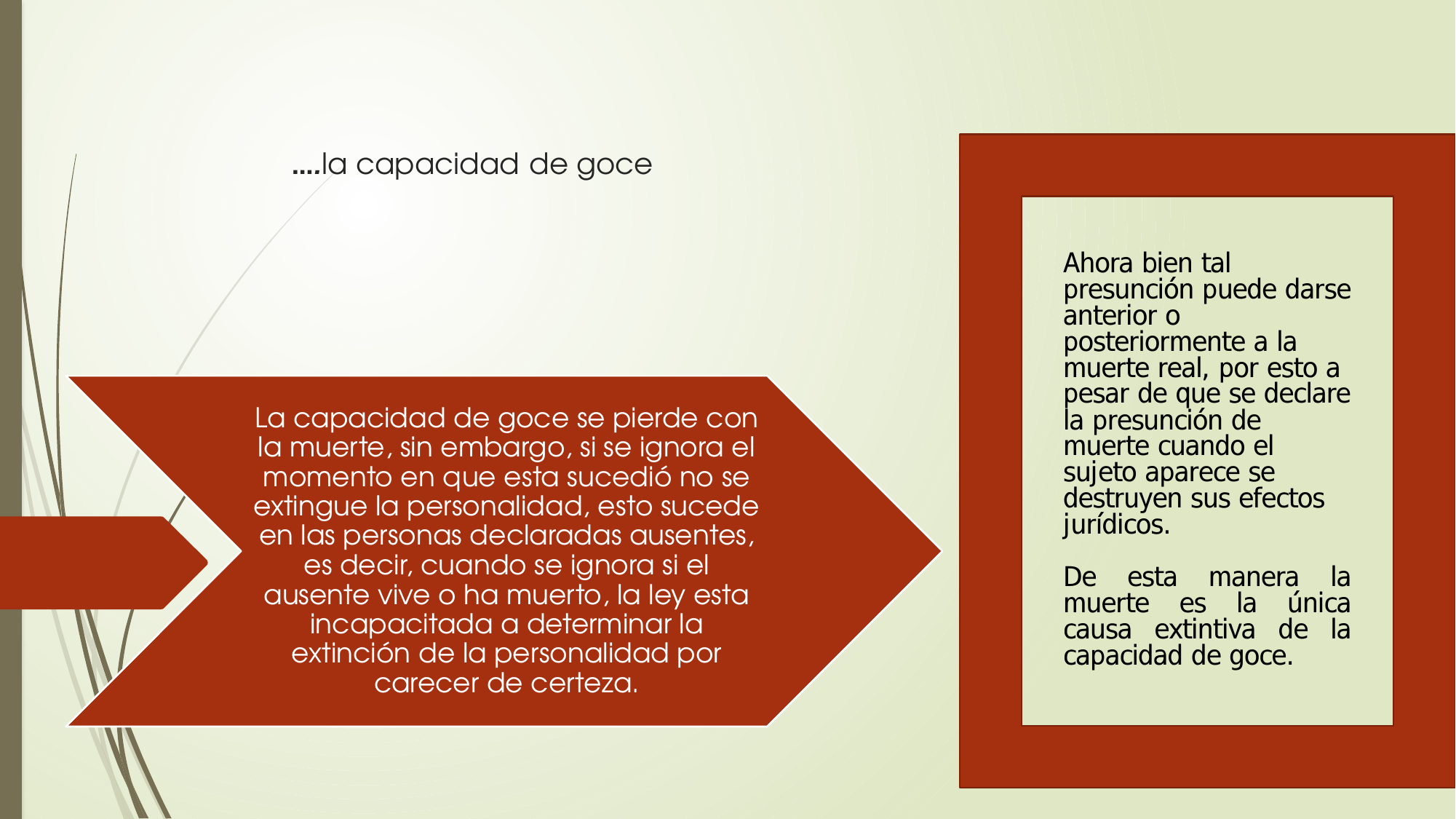

# ….la capacidad de goce

Ahora bien tal presunción puede darse anterior o posteriormente a la muerte real, por esto a pesar de que se declare la presunción de muerte cuando el sujeto aparece se destruyen sus efectos jurídicos.

De esta manera la muerte es la única causa extintiva de la capacidad de goce.

La capacidad de goce se pierde con la muerte, sin embargo, si se ignora el momento en que esta sucedió no se extingue la personalidad, esto sucede en las personas declaradas ausentes, es decir, cuando se ignora si el ausente vive o ha muerto, la ley esta incapacitada a determinar la extinción de la personalidad por carecer de certeza.